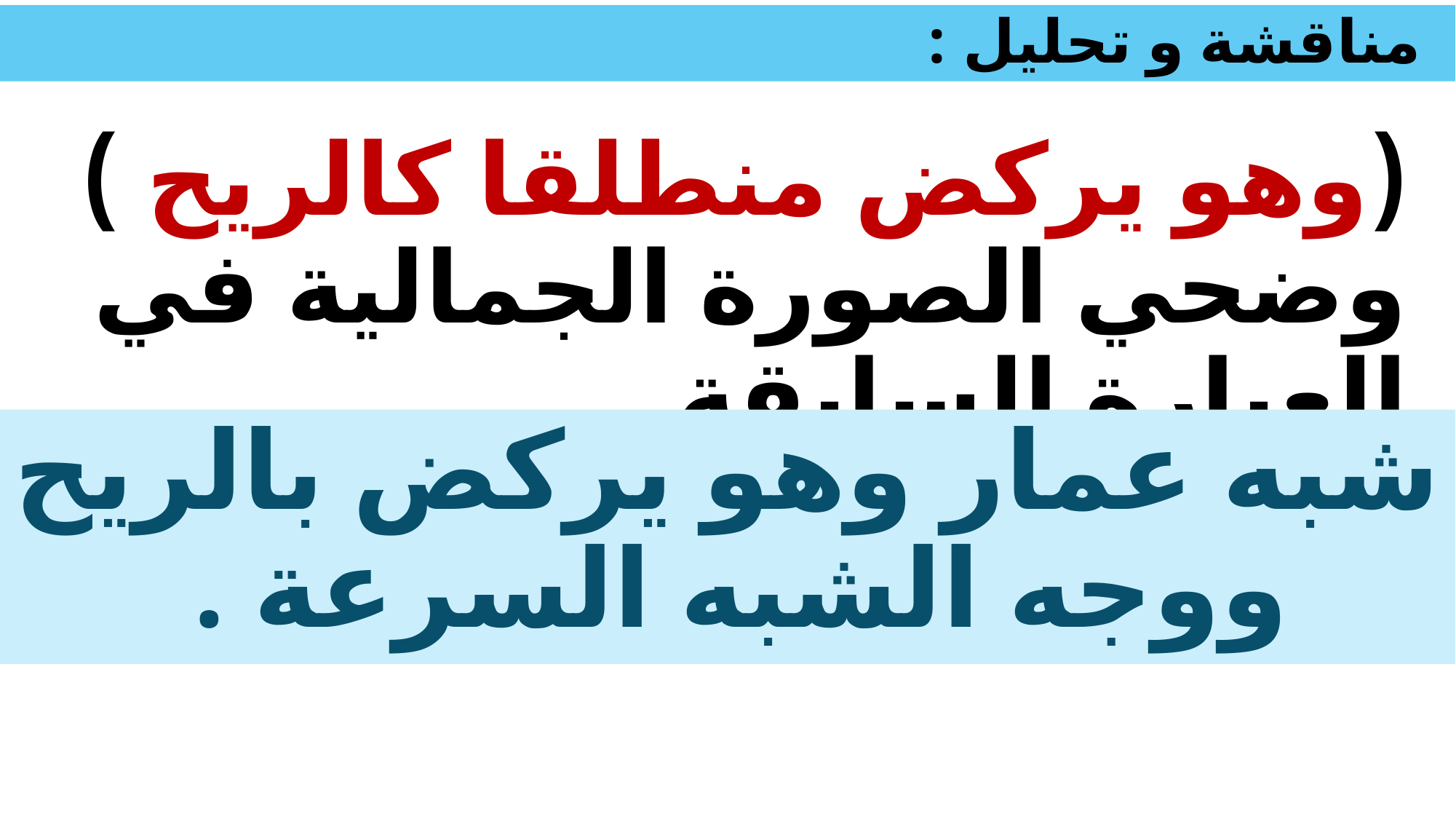

# مناقشة و تحليل :
(وهو يركض منطلقا كالريح ) وضحي الصورة الجمالية في العبارة السابقة .
شبه عمار وهو يركض بالريح ووجه الشبه السرعة .